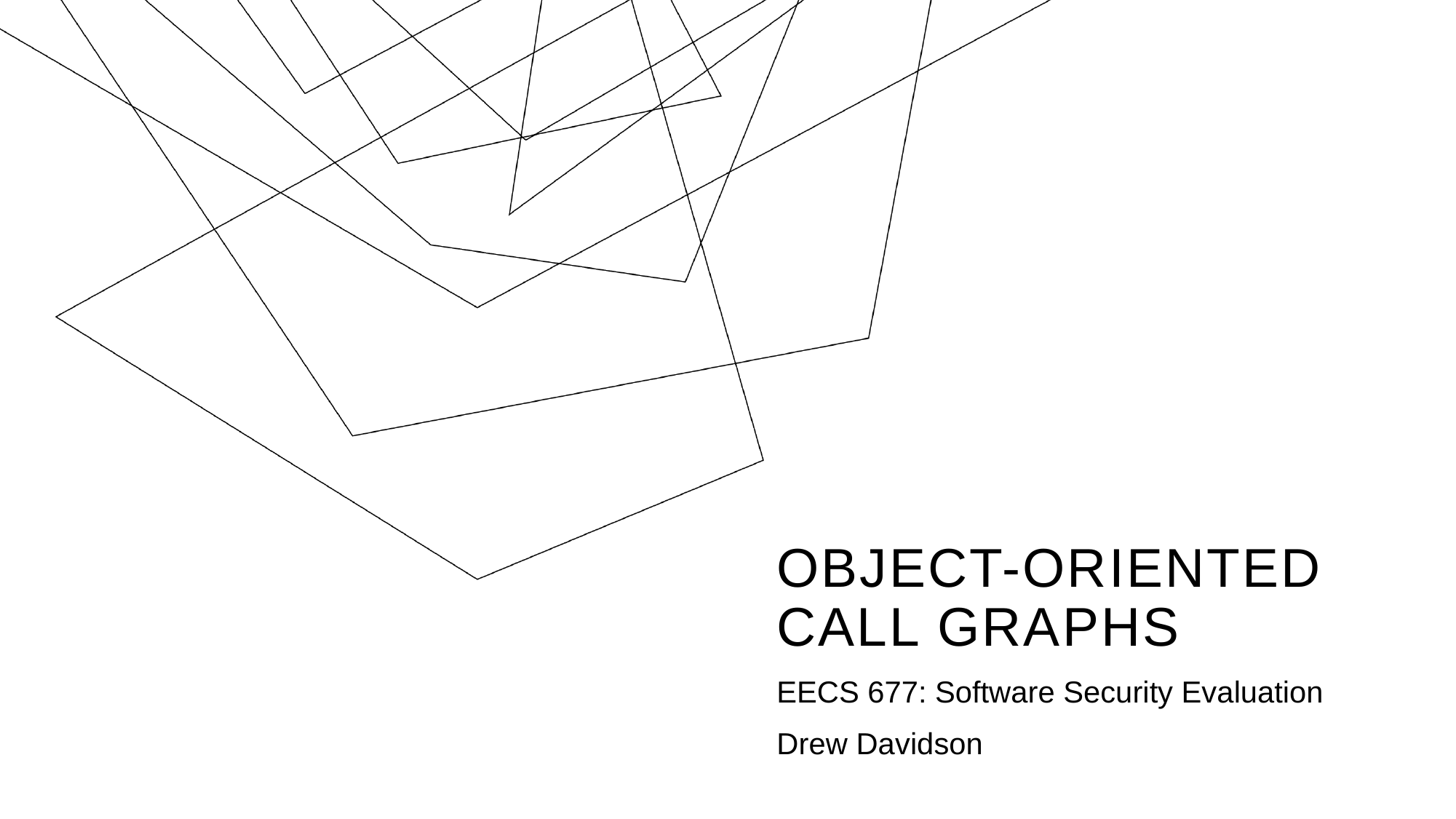

# Object-Oriented Call Graphs
EECS 677: Software Security Evaluation
Drew Davidson